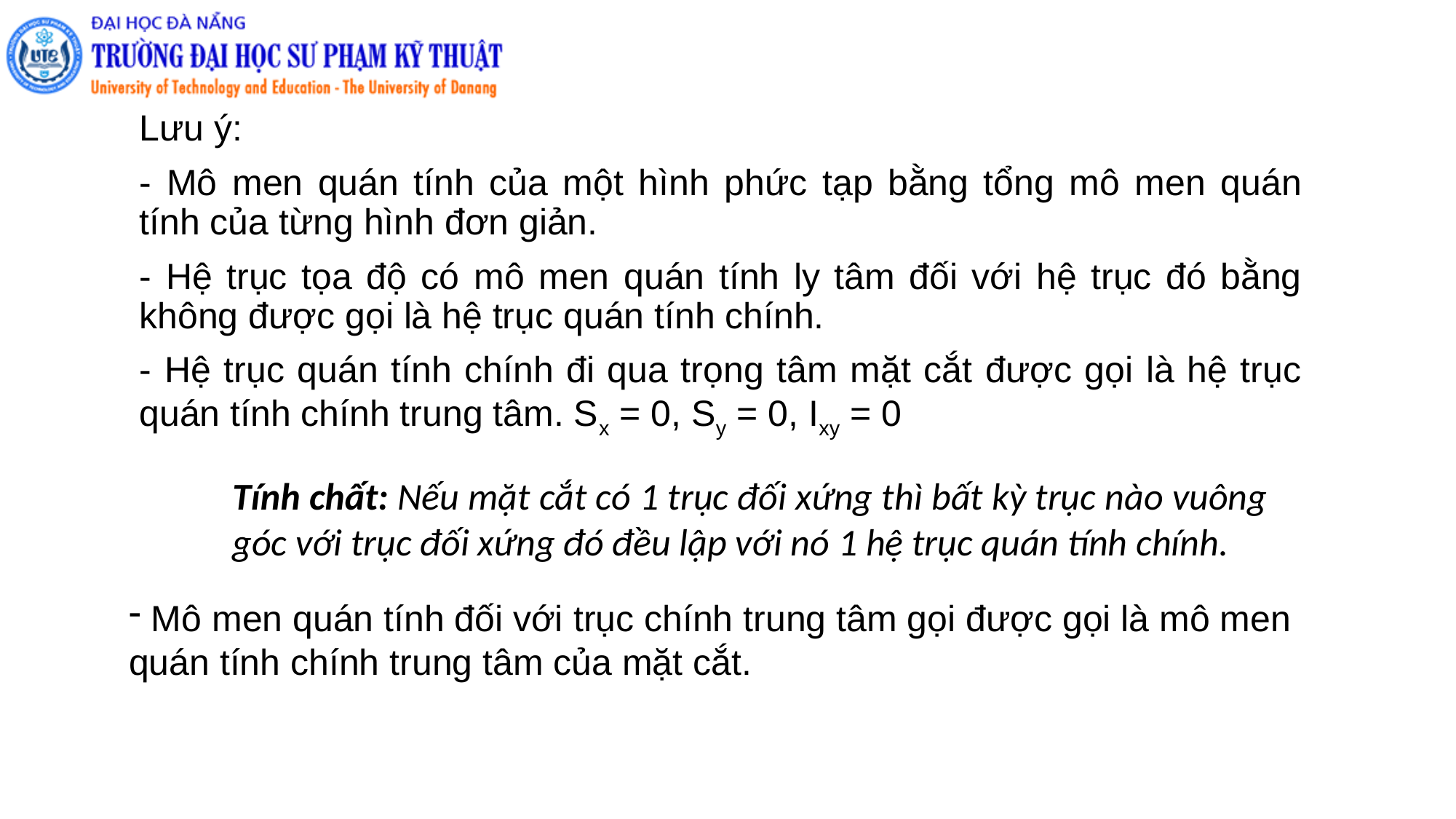

Lưu ý:
- Mô men quán tính của một hình phức tạp bằng tổng mô men quán tính của từng hình đơn giản.
- Hệ trục tọa độ có mô men quán tính ly tâm đối với hệ trục đó bằng không được gọi là hệ trục quán tính chính.
- Hệ trục quán tính chính đi qua trọng tâm mặt cắt được gọi là hệ trục quán tính chính trung tâm. Sx = 0, Sy = 0, Ixy = 0

Tính chất: Nếu mặt cắt có 1 trục đối xứng thì bất kỳ trục nào vuông góc với trục đối xứng đó đều lập với nó 1 hệ trục quán tính chính.
 Mô men quán tính đối với trục chính trung tâm gọi được gọi là mô men quán tính chính trung tâm của mặt cắt.